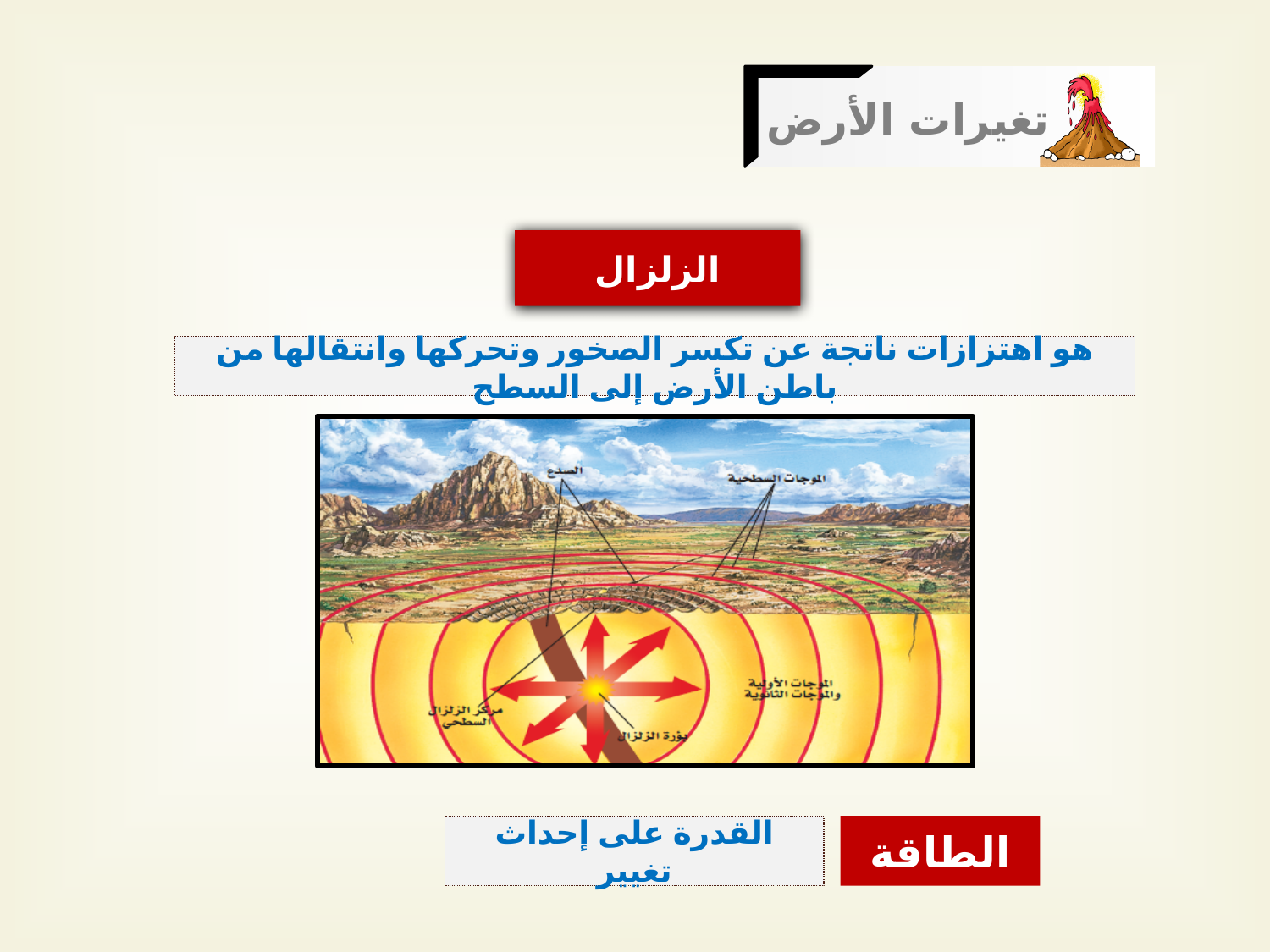

تغيرات الأرض
الزلزال
هو اهتزازات ناتجة عن تكسر الصخور وتحركها وانتقالها من باطن الأرض إلى السطح

القدرة على إحداث تغيير
الطاقة